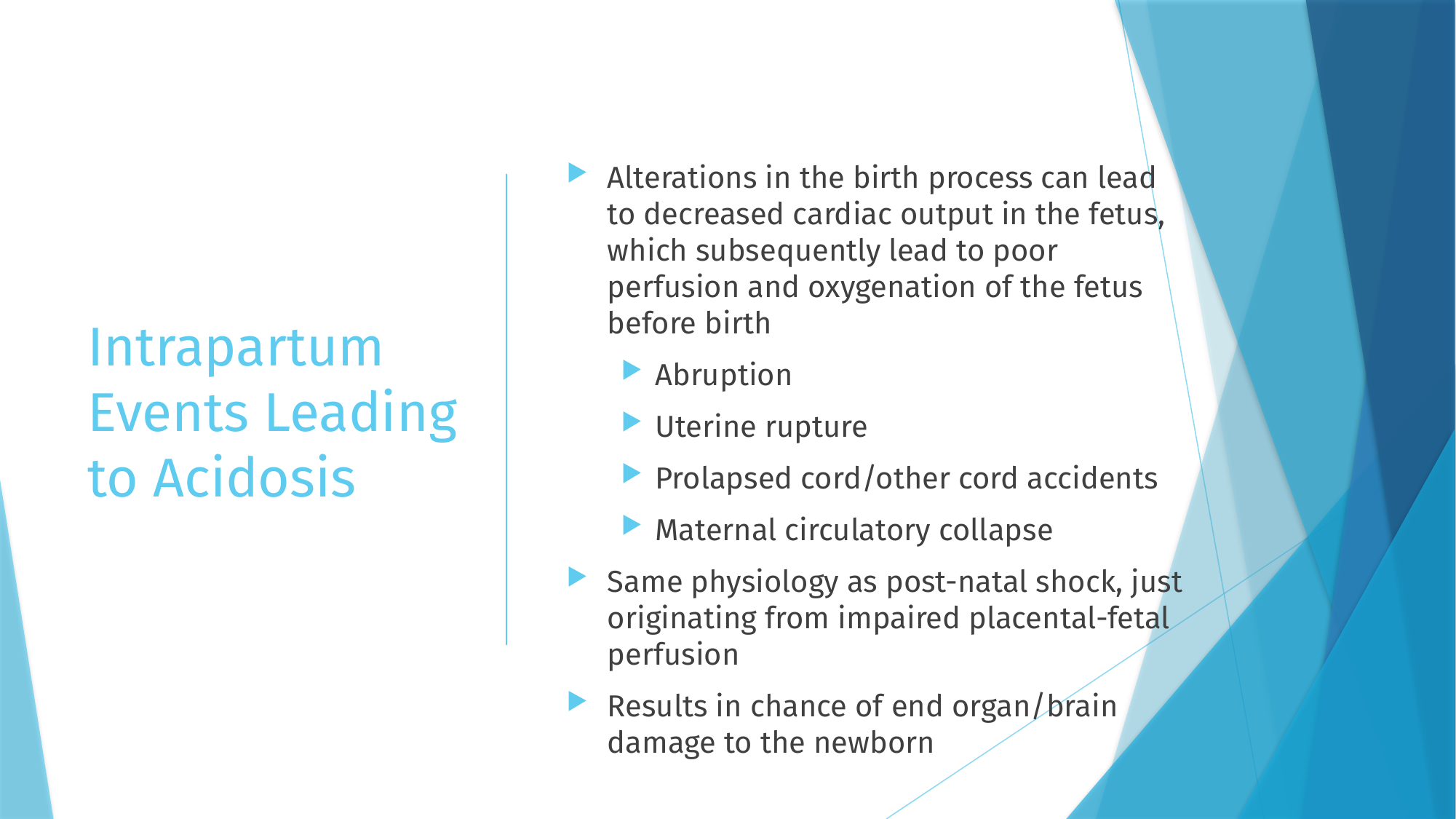

# Intrapartum Events Leading to Acidosis
Alterations in the birth process can lead to decreased cardiac output in the fetus, which subsequently lead to poor perfusion and oxygenation of the fetus before birth
Abruption
Uterine rupture
Prolapsed cord/other cord accidents
Maternal circulatory collapse
Same physiology as post-natal shock, just originating from impaired placental-fetal perfusion
Results in chance of end organ/brain damage to the newborn